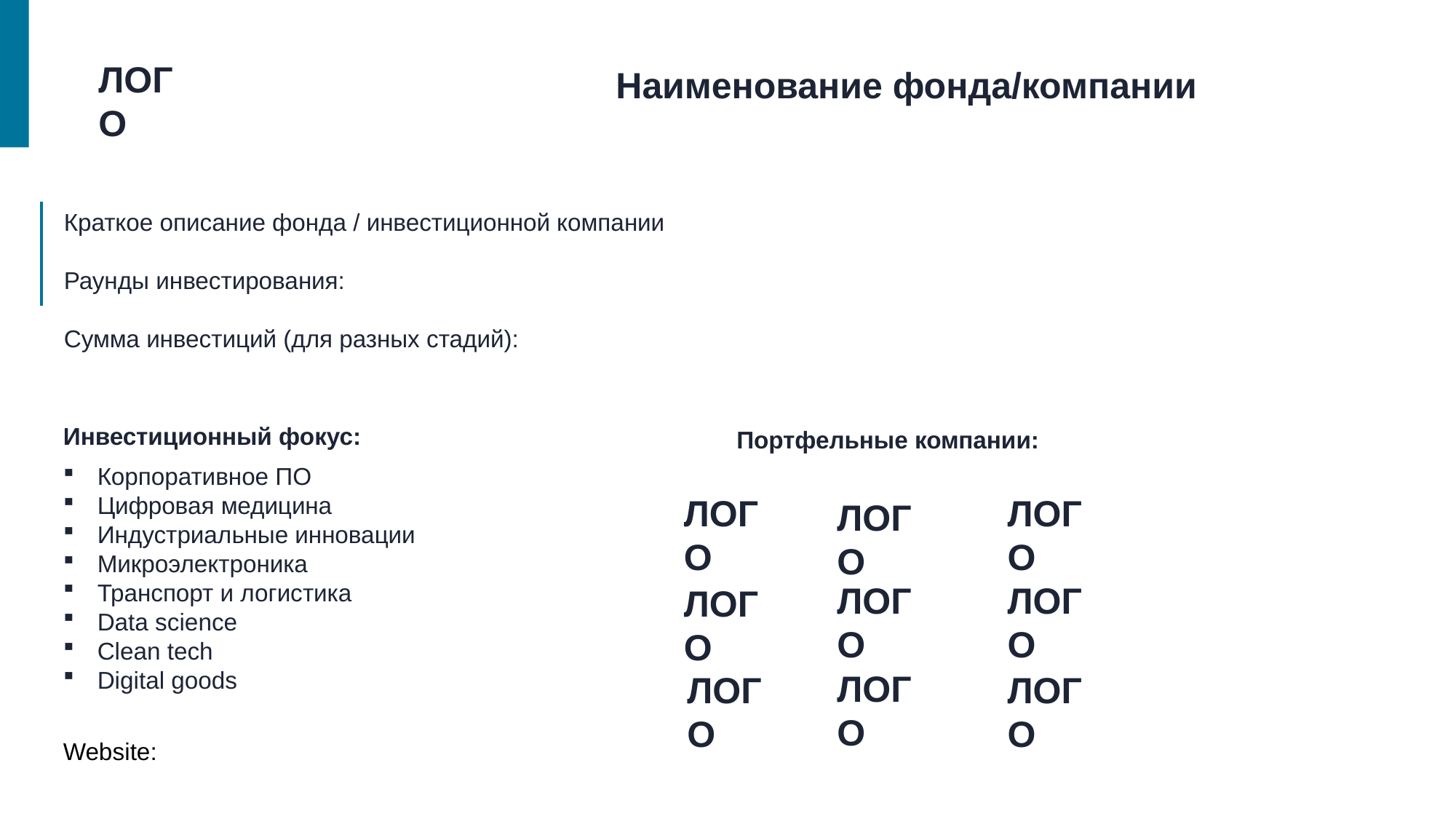

ЛОГО
Наименование фонда/компании
Краткое описание фонда / инвестиционной компании

Раунды инвестирования:

Сумма инвестиций (для разных стадий):

Инвестиционный фокус:

Корпоративное ПО
Цифровая медицина
Индустриальные инновации
Микроэлектроника
Транспорт и логистика
Data science
Clean tech
Digital goods
Портфельные компании:
ЛОГО
ЛОГО
ЛОГО
ЛОГО
ЛОГО
ЛОГО
ЛОГО
ЛОГО
ЛОГО
Website: